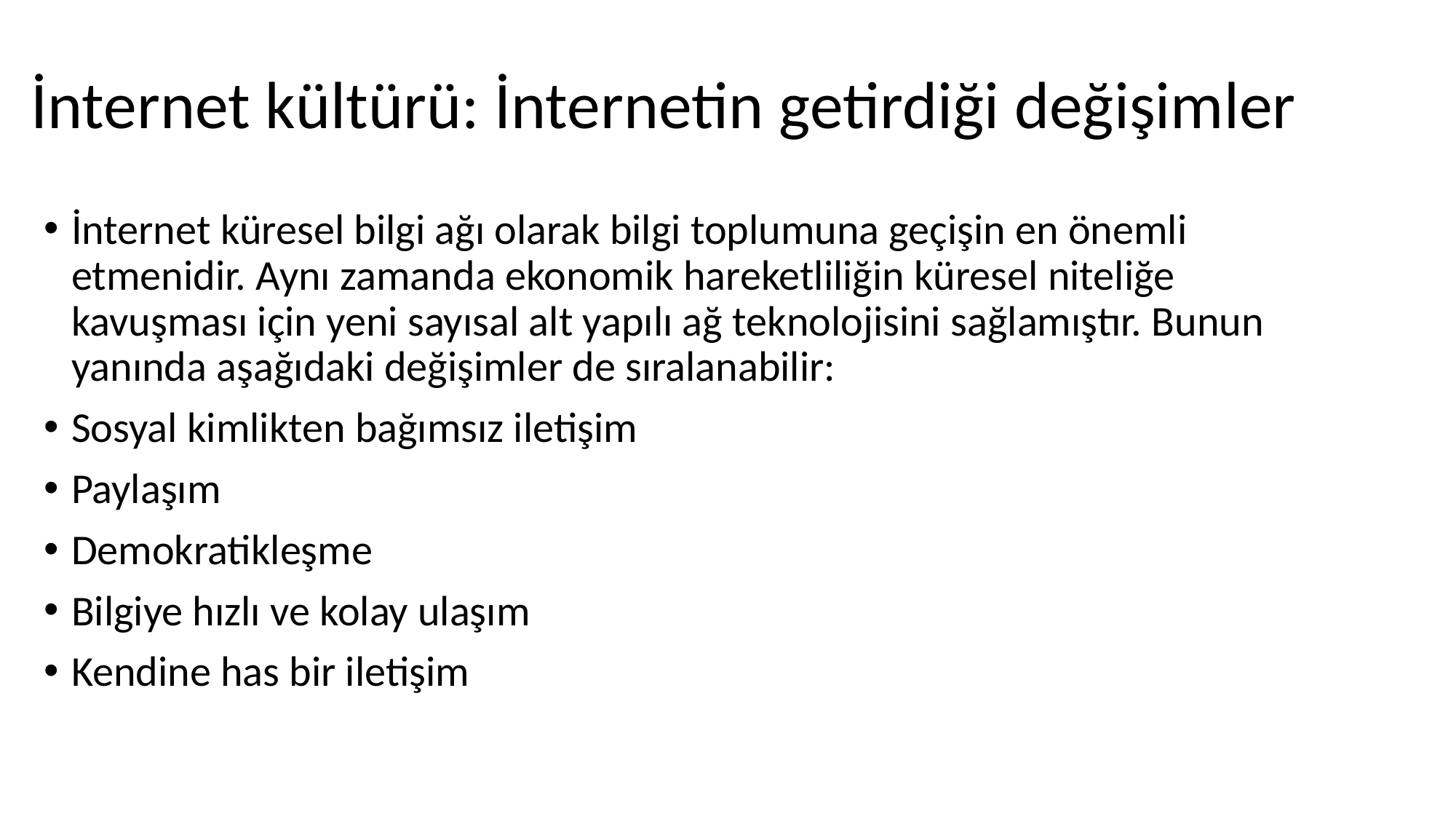

# İnternet kültürü: İnternetin getirdiği değişimler
İnternet küresel bilgi ağı olarak bilgi toplumuna geçişin en önemli etmenidir. Aynı zamanda ekonomik hareketliliğin küresel niteliğe kavuşması için yeni sayısal alt yapılı ağ teknolojisini sağlamıştır. Bunun yanında aşağıdaki değişimler de sıralanabilir:
Sosyal kimlikten bağımsız iletişim
Paylaşım
Demokratikleşme
Bilgiye hızlı ve kolay ulaşım
Kendine has bir iletişim